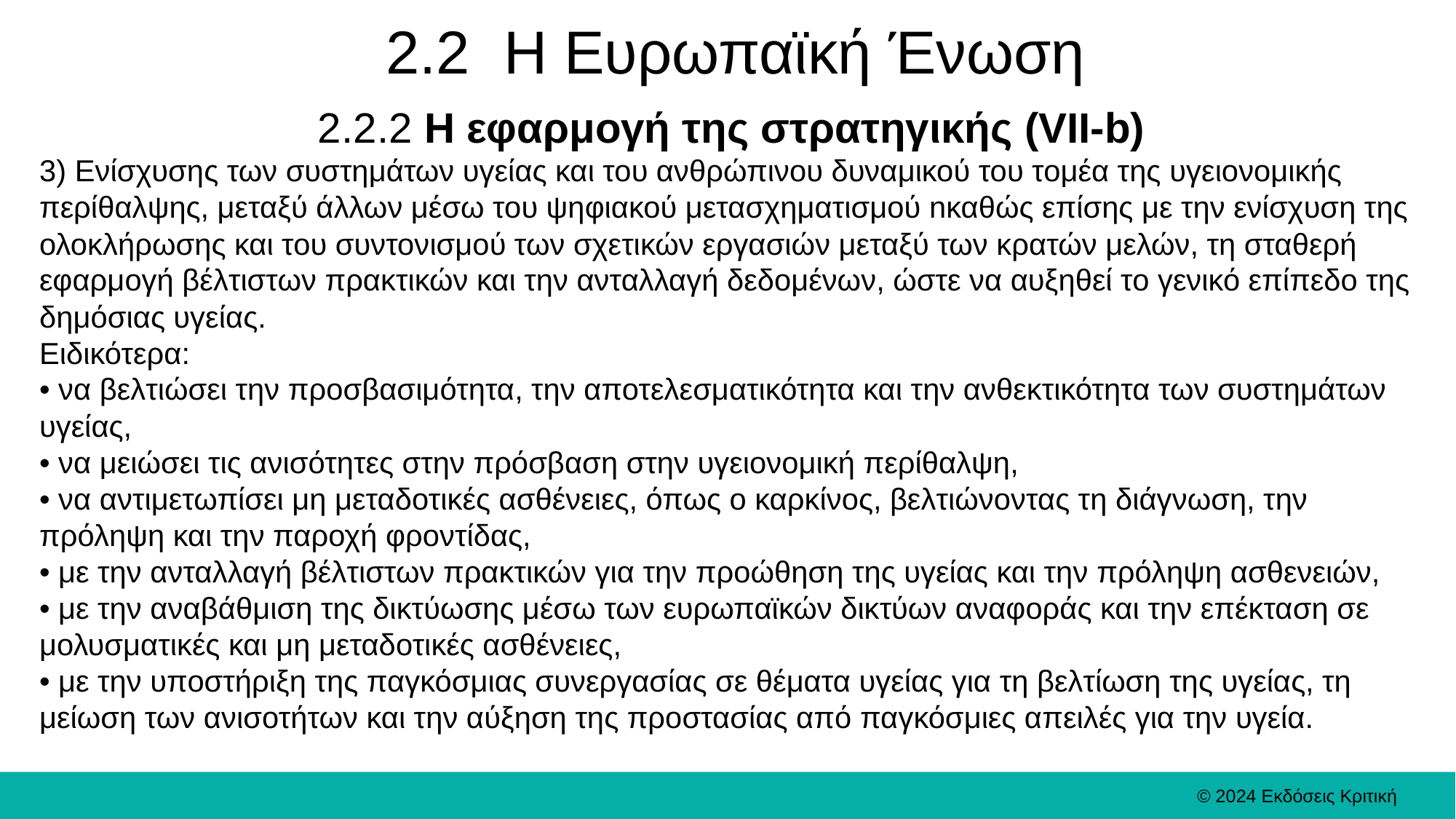

# 2.2  Η Ευρωπαϊκή Ένωση
2.2.2 Η εφαρμογή της στρατηγικής (VII-b)
3) Ενίσχυσης των συστημάτων υγείας και του ανθρώπινου δυναμικού του τομέα της υγειονομικής περίθαλψης, μεταξύ άλλων μέσω του ψηφιακού μετασχηματισμού nκαθώς επίσης με την ενίσχυση της ολοκλήρωσης και του συντονισμού των σχετικών εργασιών μεταξύ των κρατών μελών, τη σταθερή εφαρμογή βέλτιστων πρακτικών και την ανταλλαγή δεδομένων, ώστε να αυξηθεί το γενικό επίπεδο της δημόσιας υγείας.
Ειδικότερα:
• να βελτιώσει την προσβασιμότητα, την αποτελεσματικότητα και την ανθεκτικότητα των συστημάτων υγείας,
• να μειώσει τις ανισότητες στην πρόσβαση στην υγειονομική περίθαλψη,
• να αντιμετωπίσει μη μεταδοτικές ασθένειες, όπως ο καρκίνος, βελτιώνοντας τη διάγνωση, την πρόληψη και την παροχή φροντίδας,
• με την ανταλλαγή βέλτιστων πρακτικών για την προώθηση της υγείας και την πρόληψη ασθενειών,
• με την αναβάθμιση της δικτύωσης μέσω των ευρωπαϊκών δικτύων αναφοράς και την επέκταση σε μολυσματικές και μη μεταδοτικές ασθένειες,
• με την υποστήριξη της παγκόσμιας συνεργασίας σε θέματα υγείας για τη βελτίωση της υγείας, τη μείωση των ανισοτήτων και την αύξηση της προστασίας από παγκόσμιες απειλές για την υγεία.

© 2024 Εκδόσεις Κριτική